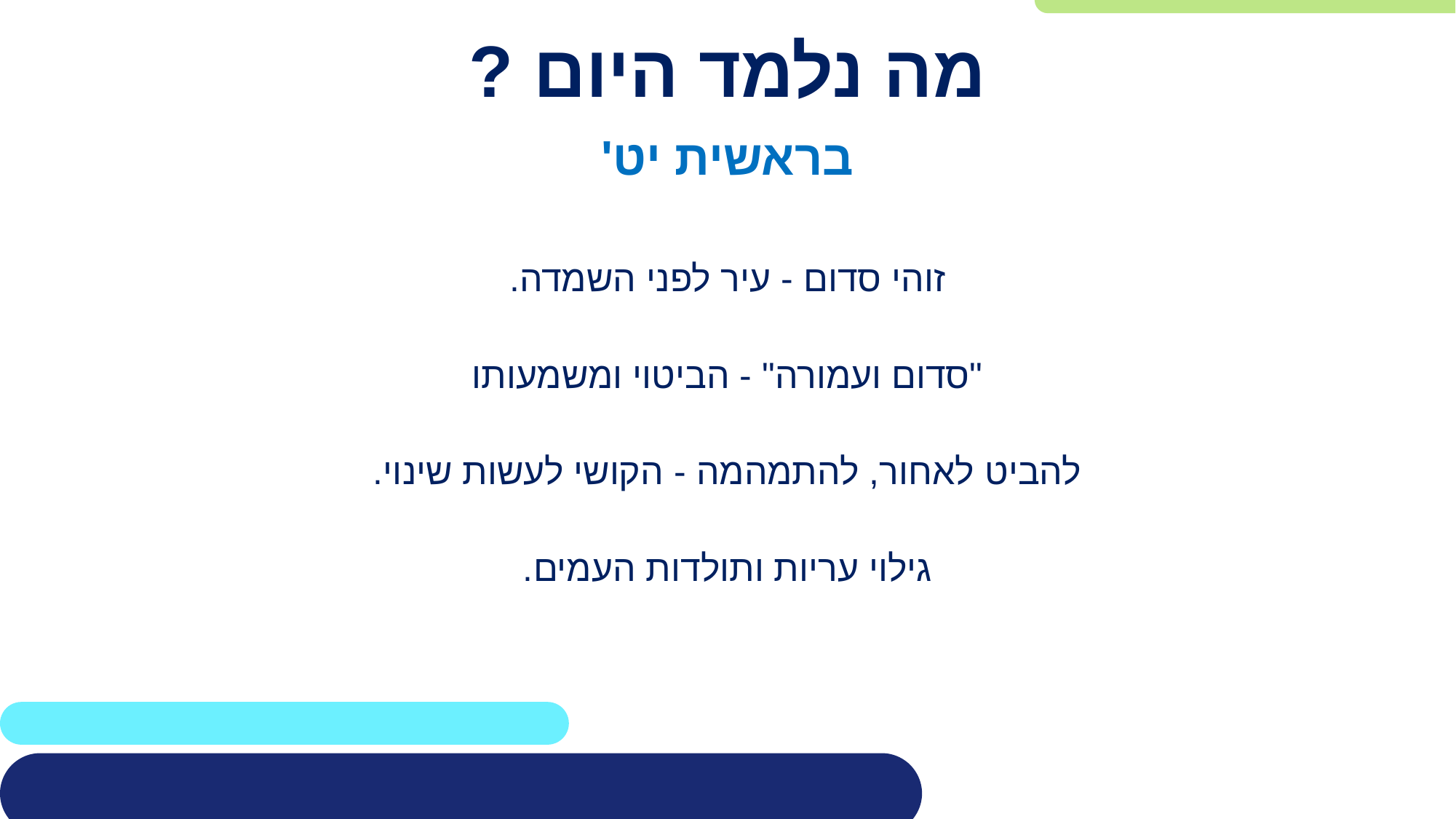

# מה נלמד היום ?
בראשית יט'
זוהי סדום - עיר לפני השמדה.
"סדום ועמורה" - הביטוי ומשמעותו
להביט לאחור, להתמהמה - הקושי לעשות שינוי.
גילוי עריות ותולדות העמים.